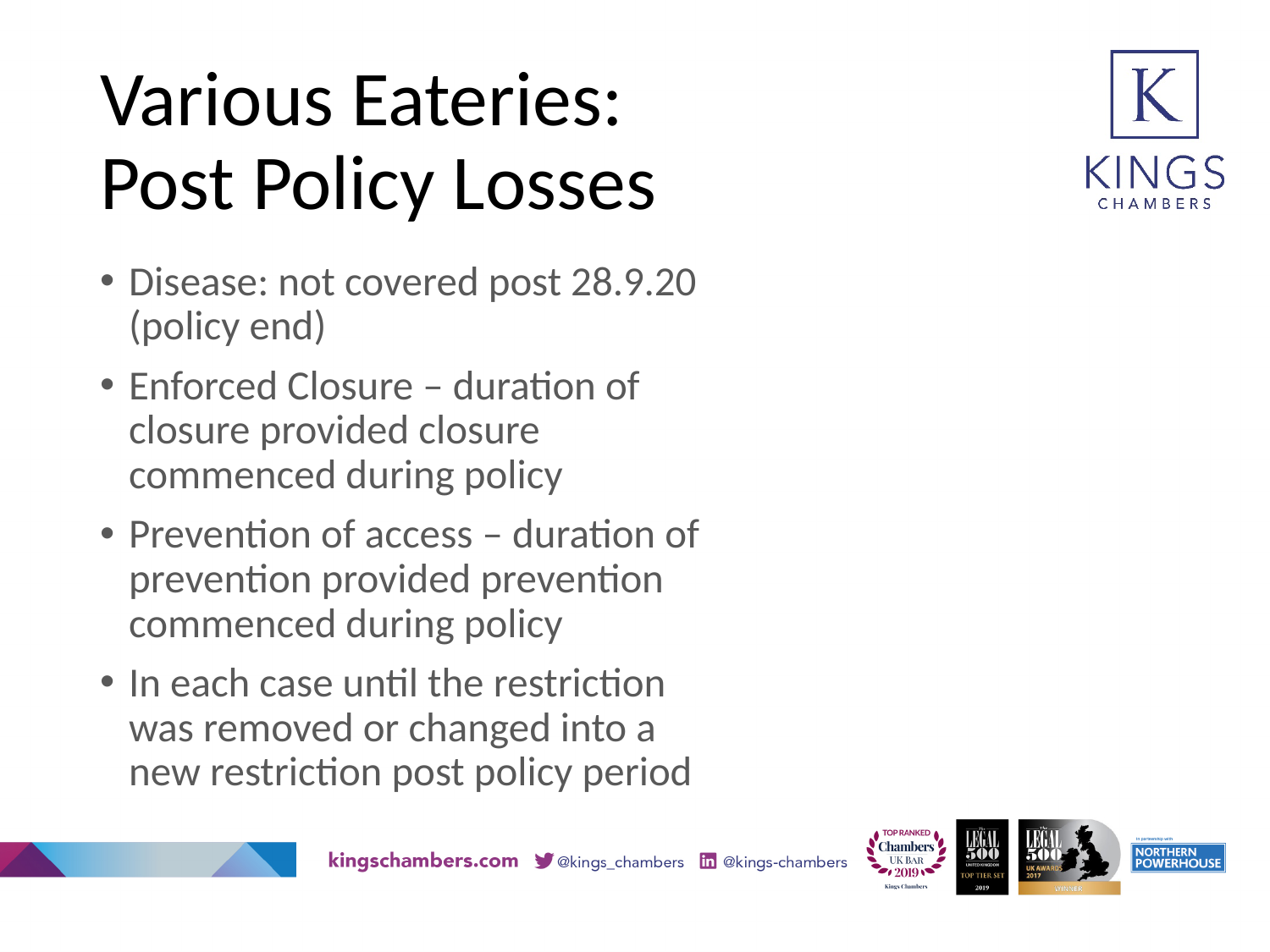

# Various Eateries: Post Policy Losses
Disease: not covered post 28.9.20 (policy end)
Enforced Closure – duration of closure provided closure commenced during policy
Prevention of access – duration of prevention provided prevention commenced during policy
In each case until the restriction was removed or changed into a new restriction post policy period